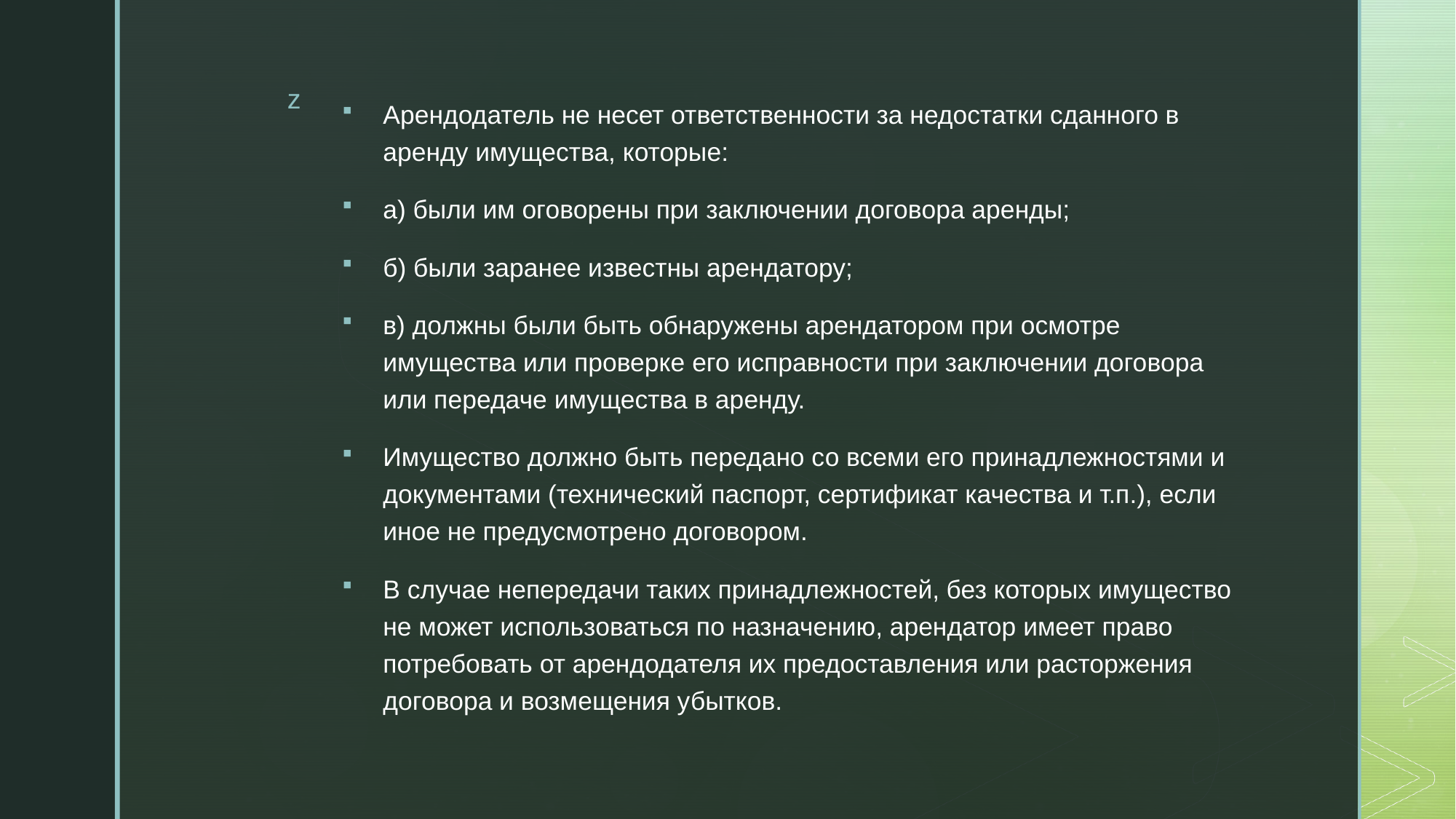

Арендодатель не несет ответственности за недостатки сданного в аренду имущества, которые:
а) были им оговорены при заключении договора аренды;
б) были заранее известны арендатору;
в) должны были быть обнаружены арендатором при осмотре имущества или проверке его исправности при заключении договора или передаче имущества в аренду.
Имущество должно быть передано со всеми его принадлежностями и документами (технический паспорт, сертификат качества и т.п.), если иное не предусмотрено договором.
В случае непередачи таких принадлежностей, без которых имущество не может использоваться по назначению, арендатор имеет право потребовать от арендодателя их предоставления или расторжения договора и возмещения убытков.